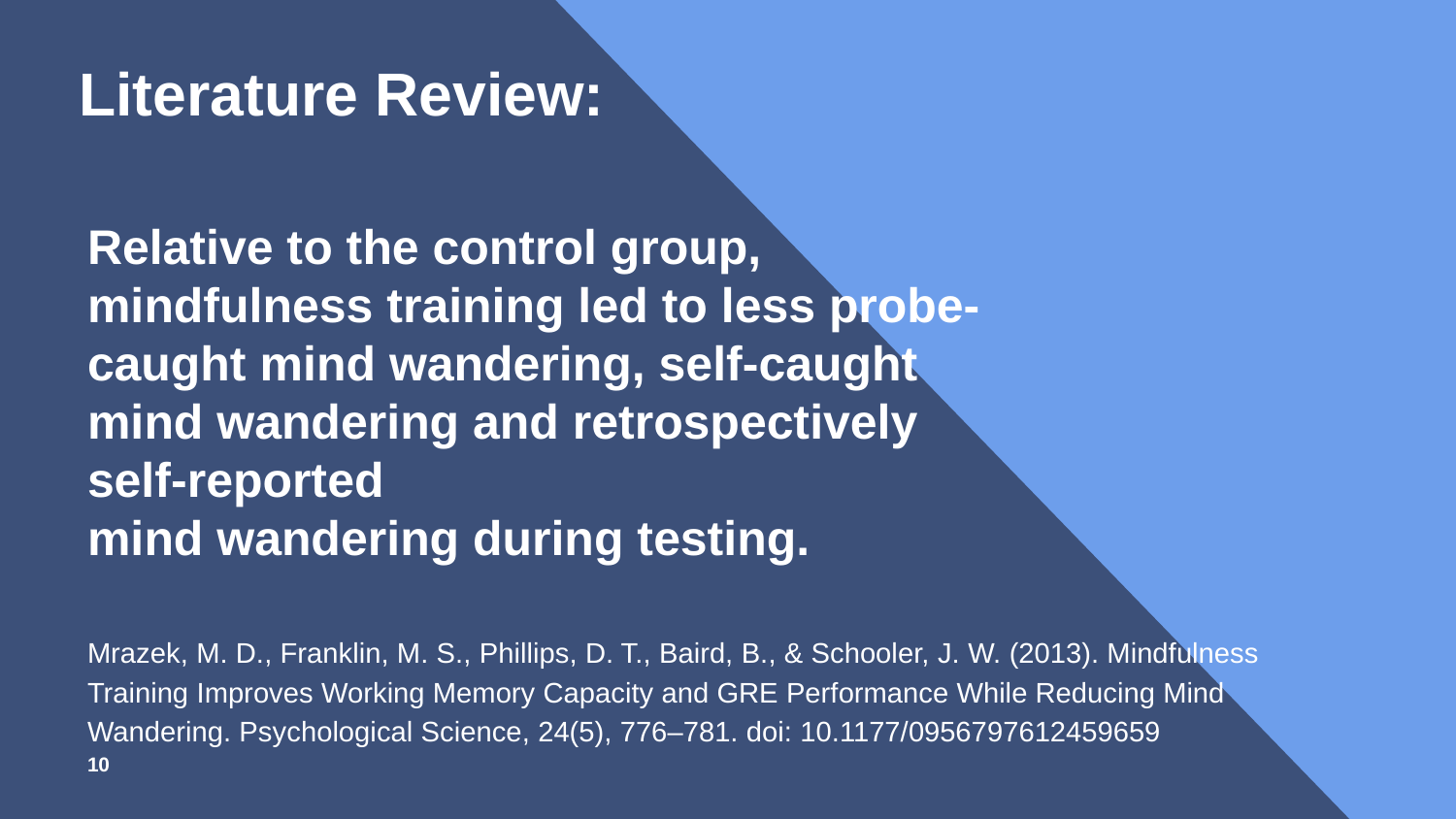

Literature Review:
Relative to the control group,
mindfulness training led to less probe-caught mind wandering, self-caught mind wandering and retrospectively self-reported
mind wandering during testing.

Mrazek, M. D., Franklin, M. S., Phillips, D. T., Baird, B., & Schooler, J. W. (2013). Mindfulness Training Improves Working Memory Capacity and GRE Performance While Reducing Mind Wandering. Psychological Science, 24(5), 776–781. doi: 10.1177/0956797612459659
10